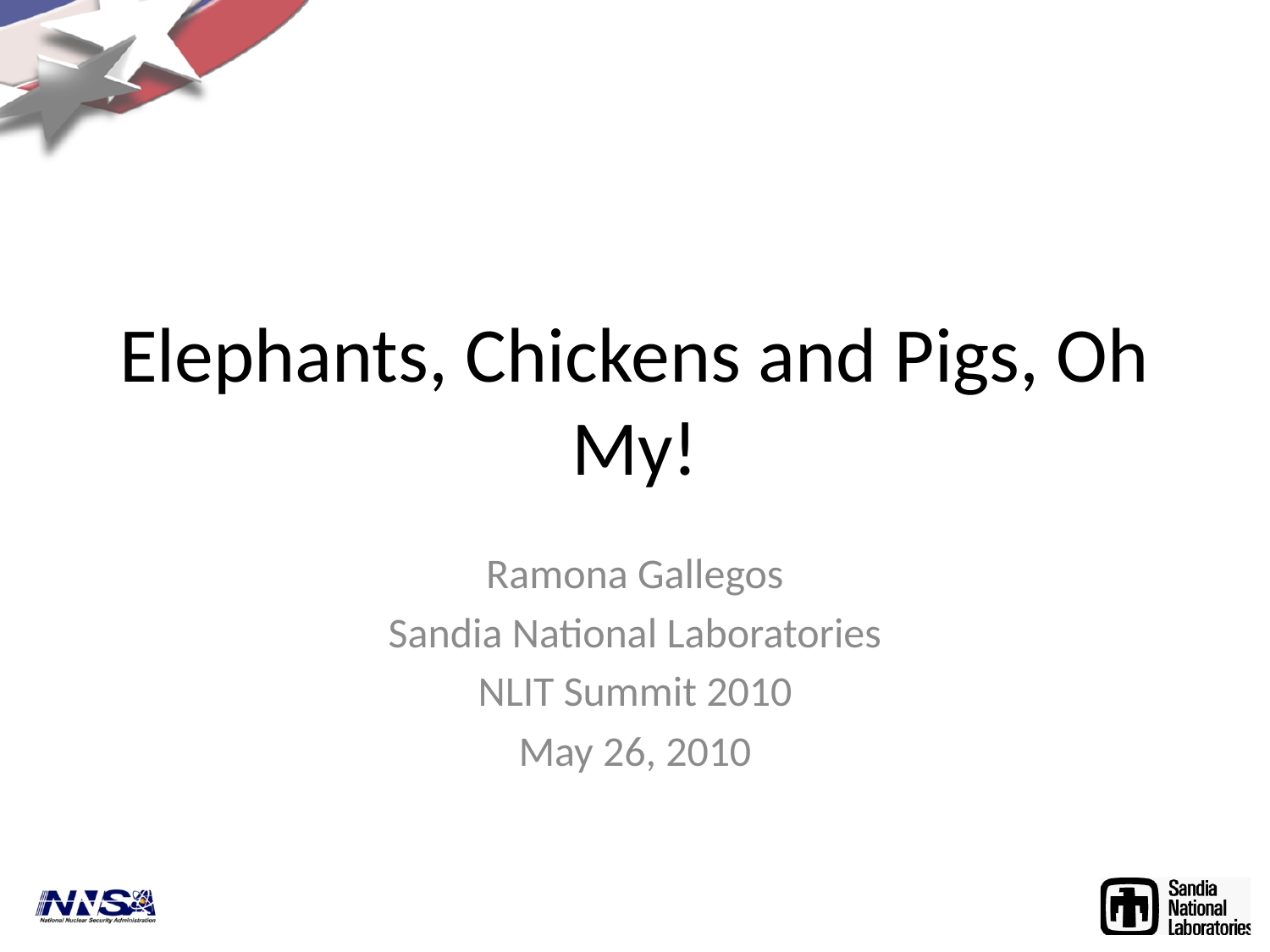

# Elephants, Chickens and Pigs, Oh My!
Ramona Gallegos
Sandia National Laboratories
NLIT Summit 2010
May 26, 2010